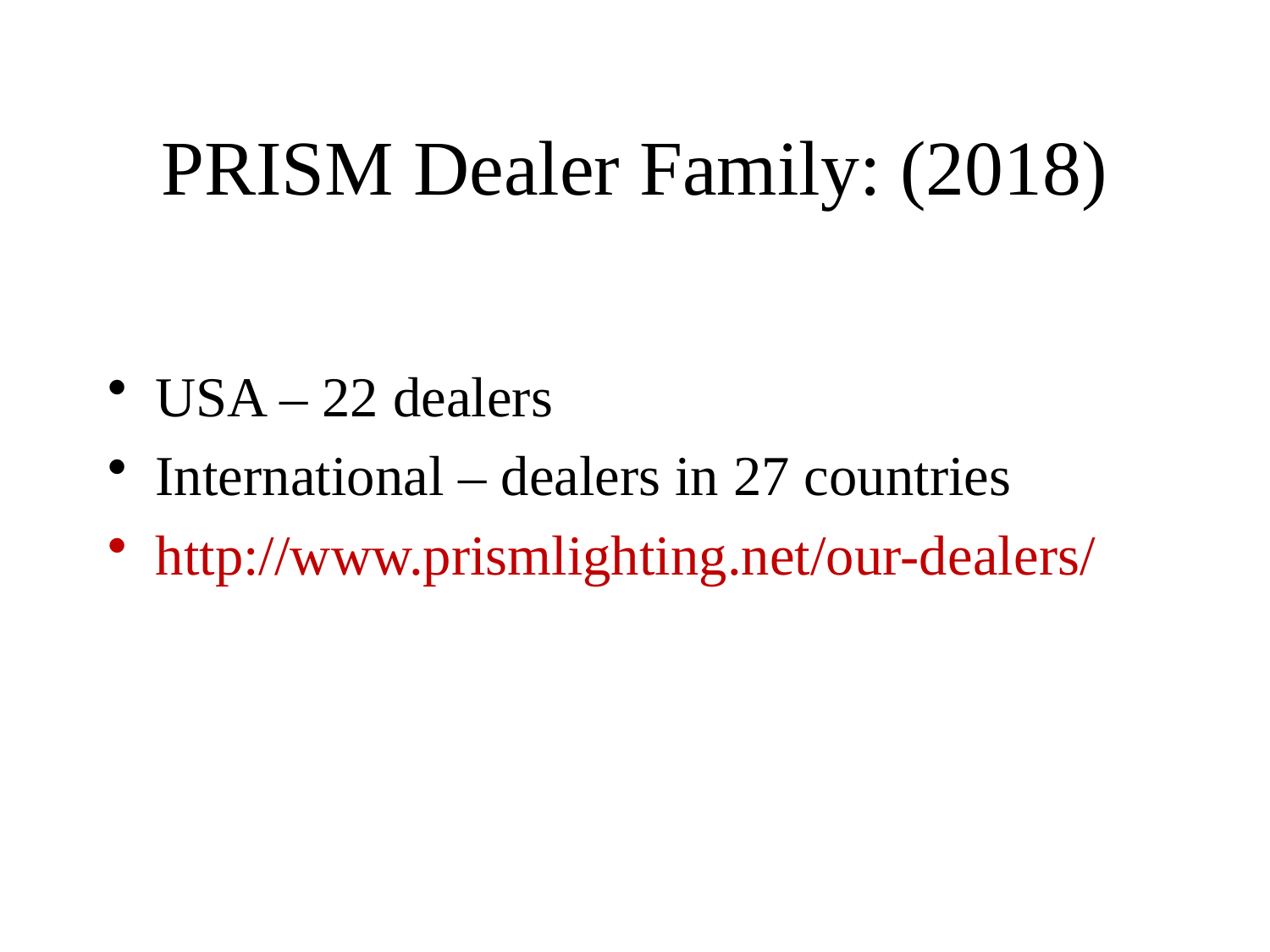

# PRISM Dealer Family: (2018)

USA – 22 dealers
International – dealers in 27 countries
http://www.prismlighting.net/our-dealers/